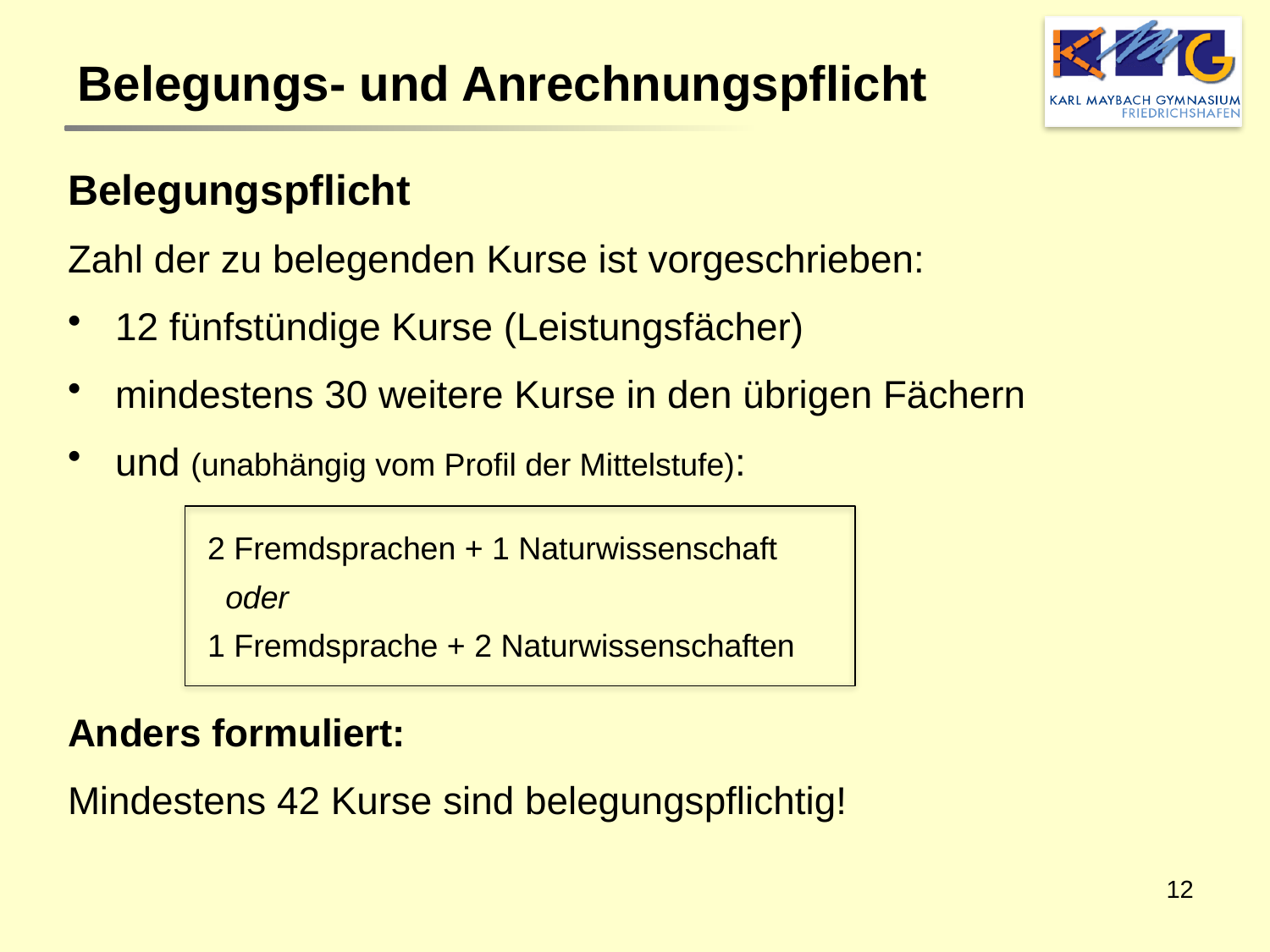

Belegungs- und Anrechnungspflicht

Belegungspflicht
Zahl der zu belegenden Kurse ist vorgeschrieben:
12 fünfstündige Kurse (Leistungsfächer)
mindestens 30 weitere Kurse in den übrigen Fächern
und (unabhängig vom Profil der Mittelstufe):

Anders formuliert:
Mindestens 42 Kurse sind belegungspflichtig!

2 Fremdsprachen + 1 Naturwissenschaft
  oder
1 Fremdsprache + 2 Naturwissenschaften
12